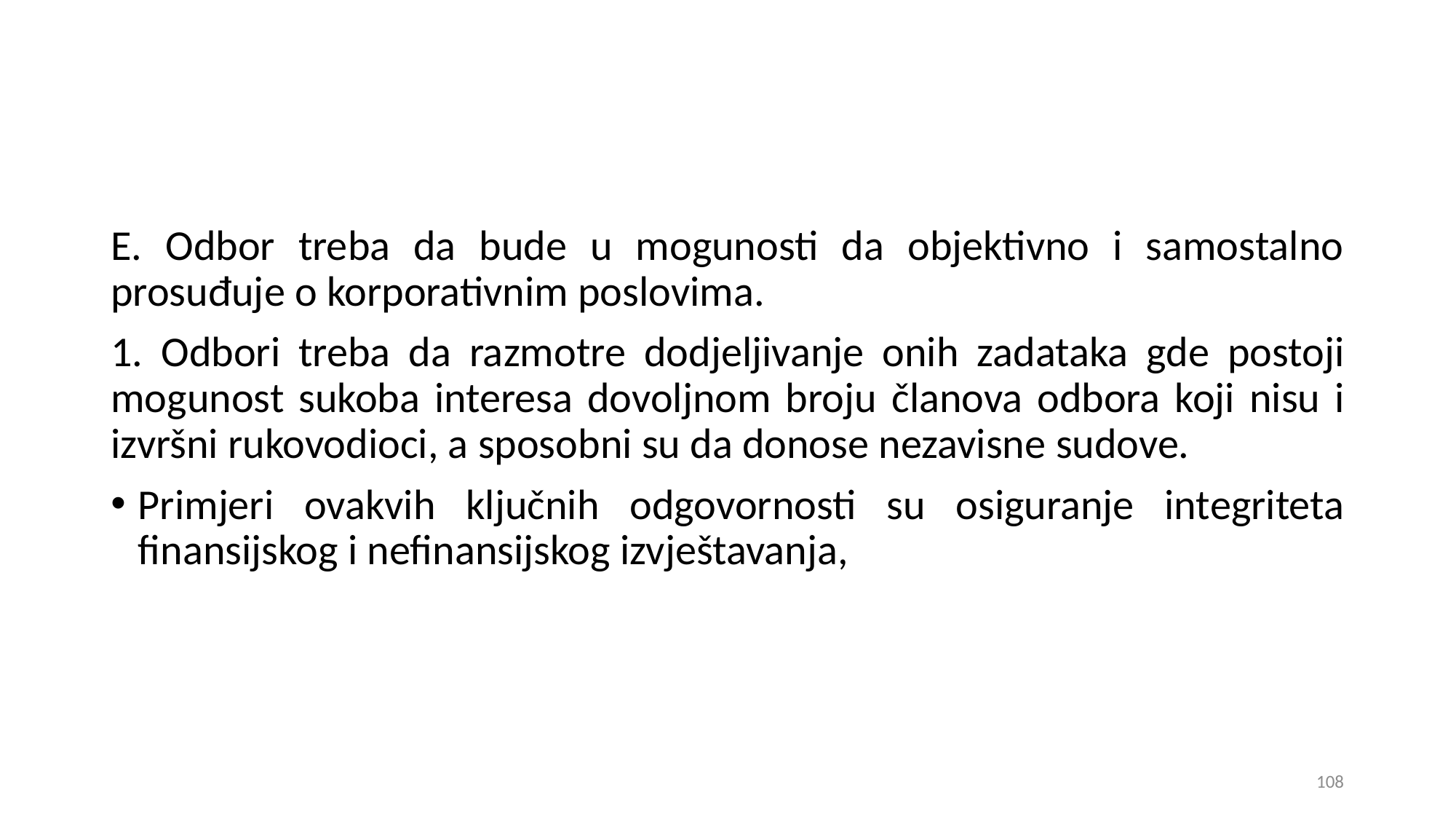

E. Odbor treba da bude u mogunosti da objektivno i samostalno prosuđuje o korporativnim poslovima.
1. Odbori treba da razmotre dodjeljivanje onih zadataka gde postoji mogunost sukoba interesa dovoljnom broju članova odbora koji nisu i izvršni rukovodioci, a sposobni su da donose nezavisne sudove.
Primjeri ovakvih ključnih odgovornosti su osiguranje integriteta finansijskog i nefinansijskog izvještavanja,
108